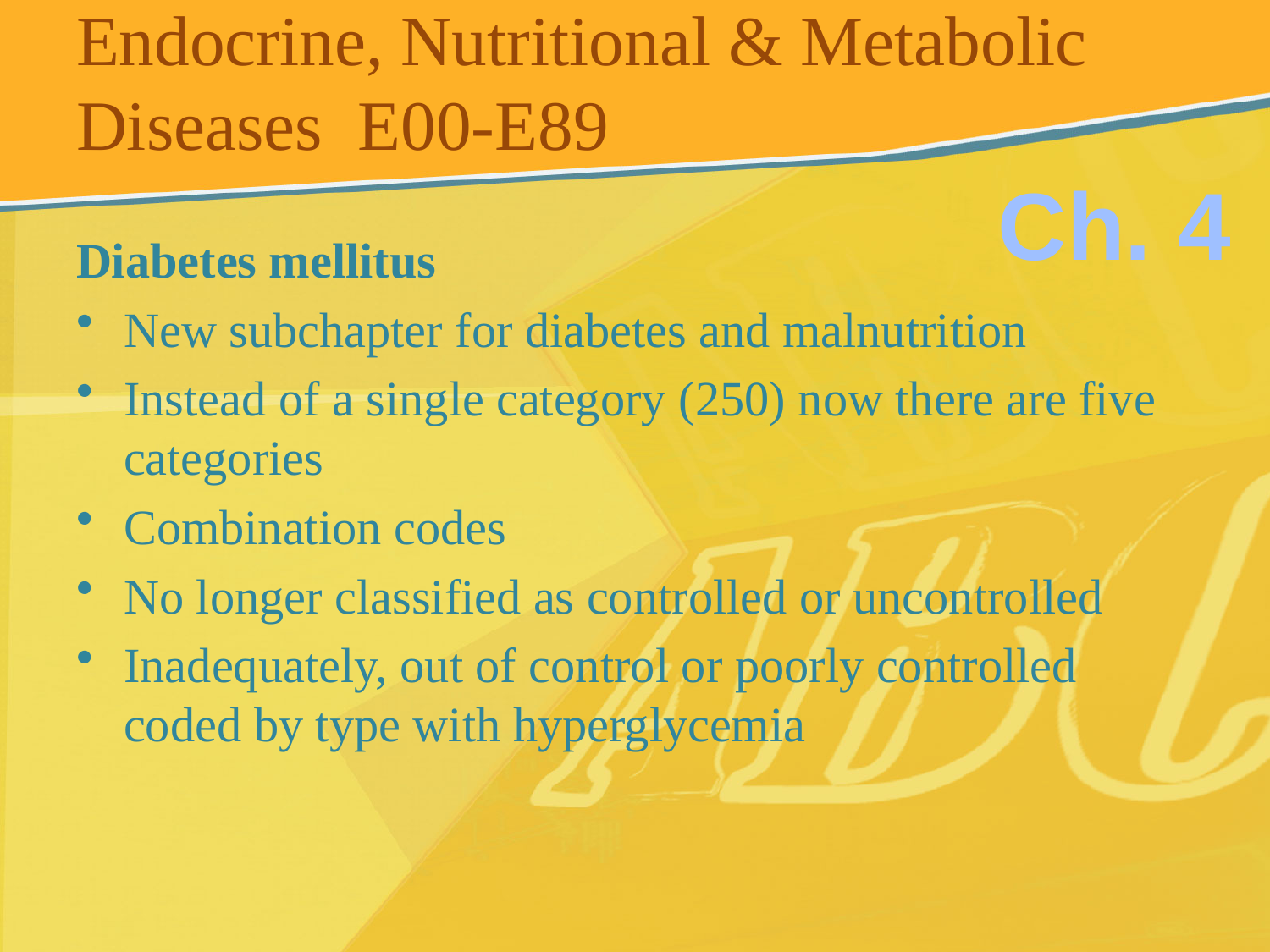

# Endocrine, Nutritional & Metabolic Diseases  E00-E89
Ch. 4
Diabetes mellitus
New subchapter for diabetes and malnutrition
Instead of a single category (250) now there are five categories
Combination codes
No longer classified as controlled or uncontrolled
Inadequately, out of control or poorly controlled coded by type with hyperglycemia